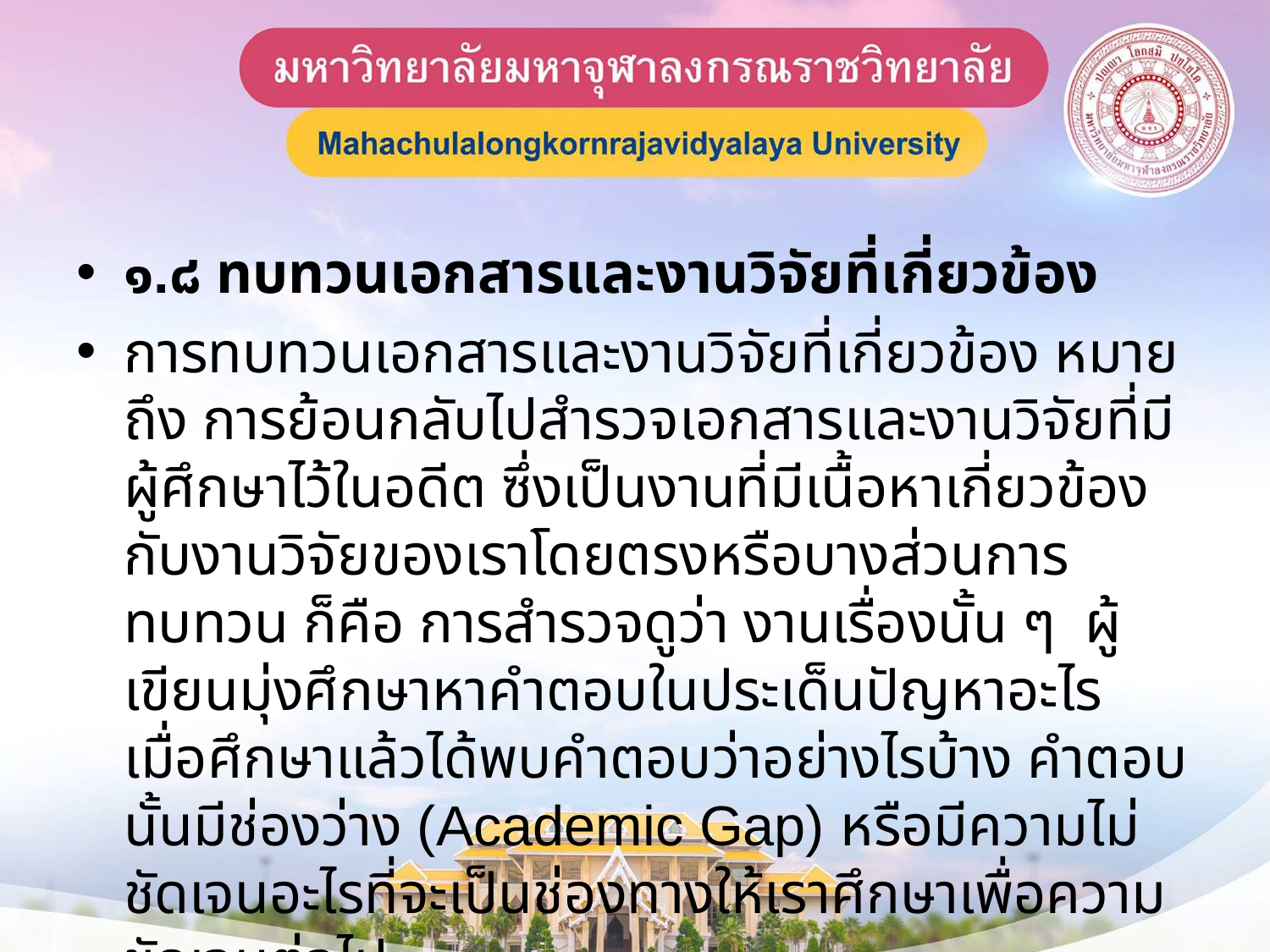

๑.๘ ทบทวนเอกสารและงานวิจัยที่เกี่ยวข้อง
การทบทวนเอกสารและงานวิจัยที่เกี่ยวข้อง หมายถึง การย้อนกลับไปสำรวจเอกสารและงานวิจัยที่มีผู้ศึกษาไว้ในอดีต ซึ่งเป็นงานที่มีเนื้อหาเกี่ยวข้องกับงานวิจัยของเราโดยตรงหรือบางส่วนการทบทวน ก็คือ การสำรวจดูว่า งานเรื่องนั้น ๆ  ผู้เขียนมุ่งศึกษาหาคำตอบในประเด็นปัญหาอะไร เมื่อศึกษาแล้วได้พบคำตอบว่าอย่างไรบ้าง คำตอบนั้นมีช่องว่าง (Academic Gap) หรือมีความไม่ชัดเจนอะไรที่จะเป็นช่องทางให้เราศึกษาเพื่อความชัดเจนต่อไป